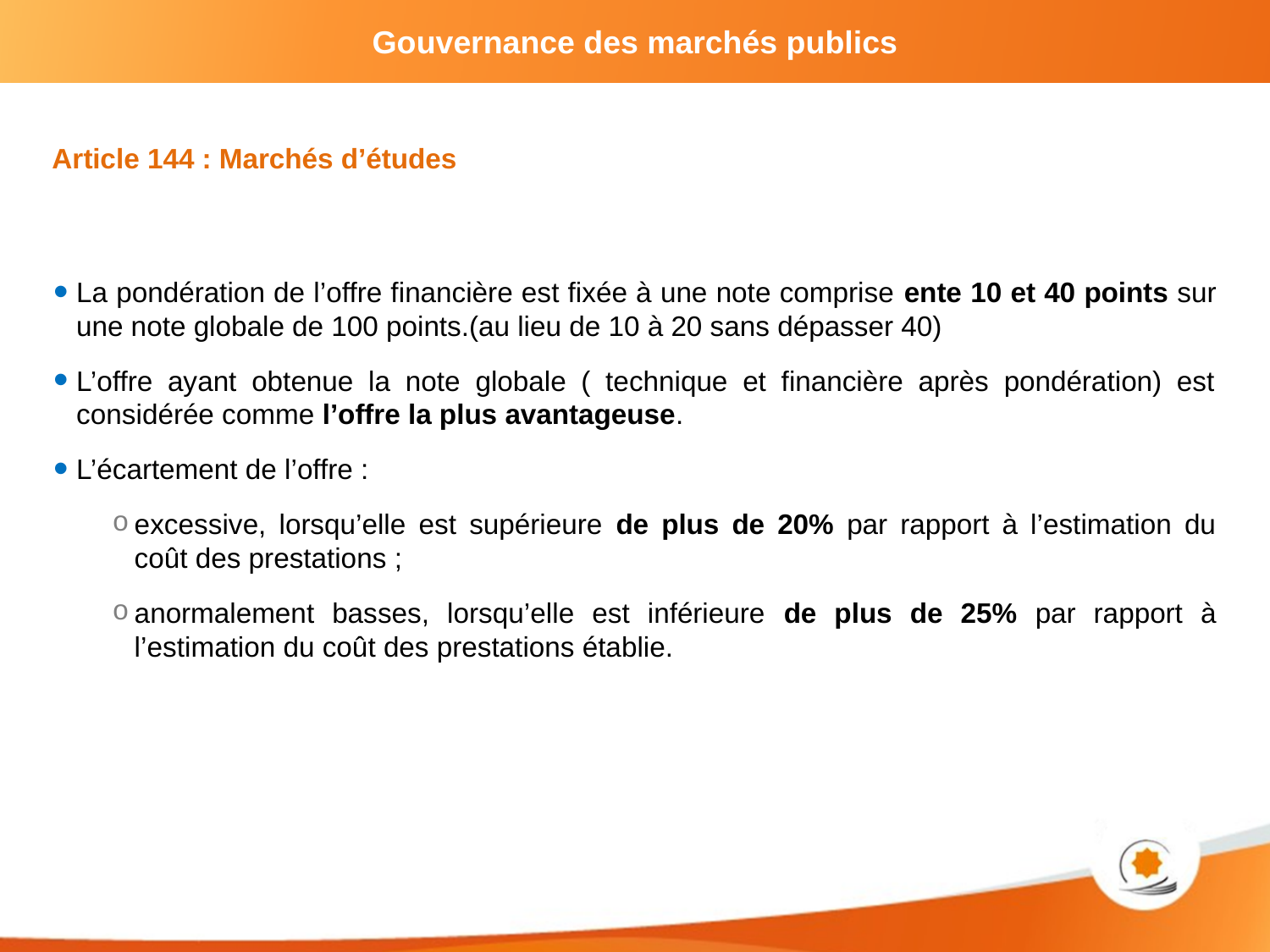

Article 144 : Marchés d’études

La pondération de l’offre financière est fixée à une note comprise ente 10 et 40 points sur une note globale de 100 points.(au lieu de 10 à 20 sans dépasser 40)
L’offre ayant obtenue la note globale ( technique et financière après pondération) est considérée comme l’offre la plus avantageuse.
L’écartement de l’offre :
excessive, lorsqu’elle est supérieure de plus de 20% par rapport à l’estimation du coût des prestations ;
anormalement basses, lorsqu’elle est inférieure de plus de 25% par rapport à l’estimation du coût des prestations établie.